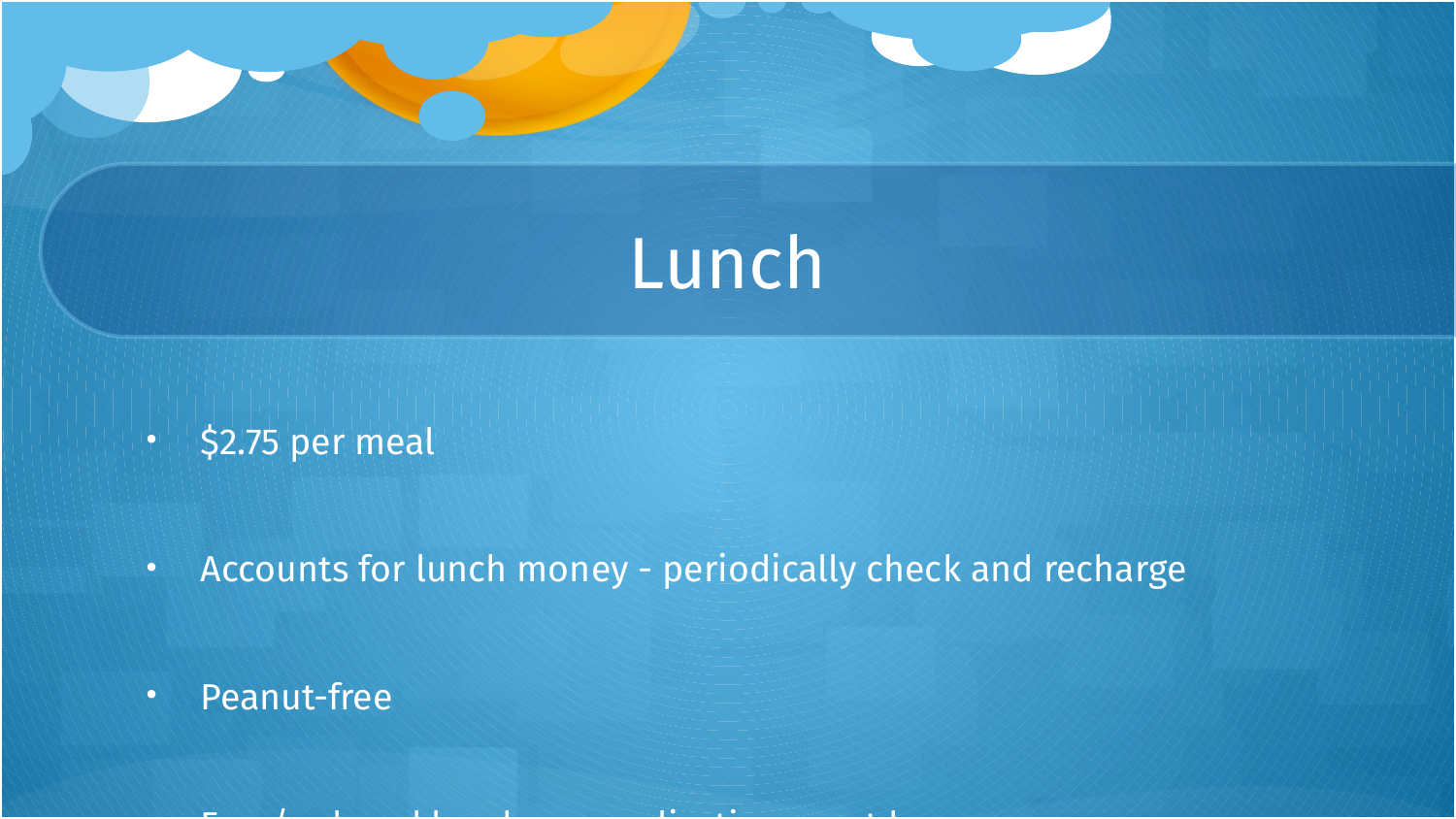

# Lunch
$2.75 per meal
Accounts for lunch money - periodically check and recharge
Peanut-free
Free/reduced lunches - applications sent home
Behavior expectations